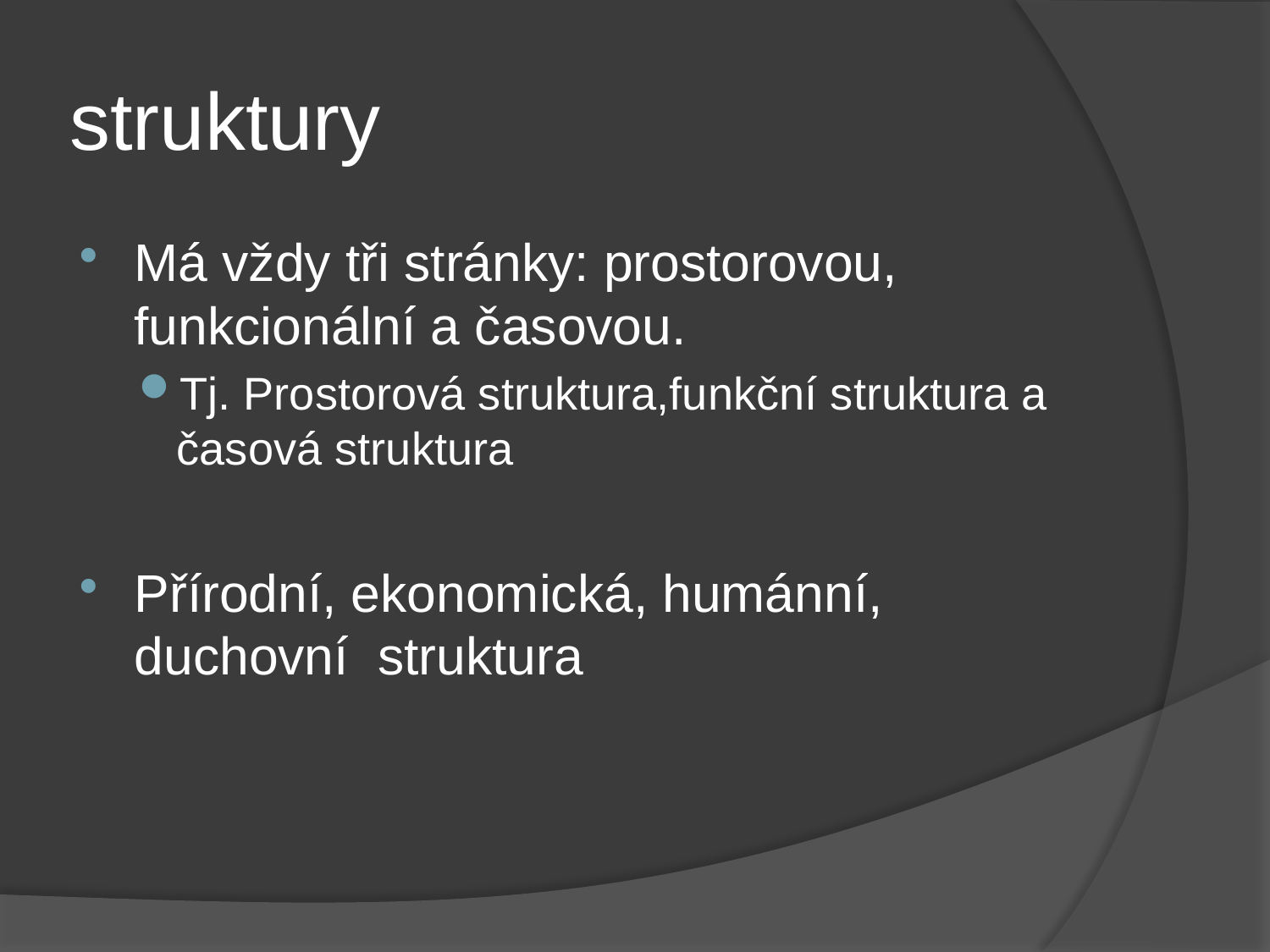

# struktury
Má vždy tři stránky: prostorovou, funkcionální a časovou.
Tj. Prostorová struktura,funkční struktura a časová struktura

Přírodní, ekonomická, humánní, duchovní  struktura